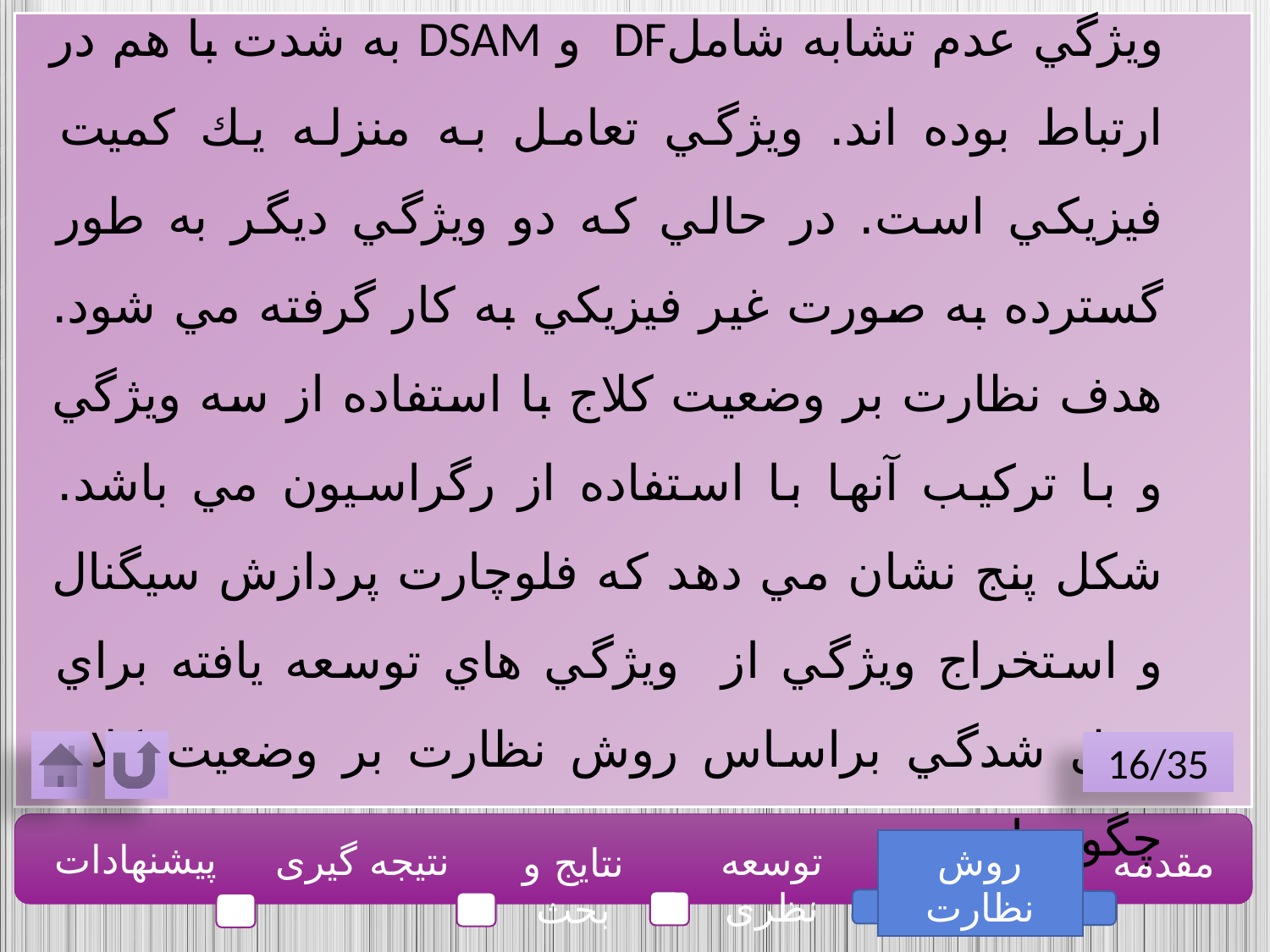

سه ويژگي توسعه يافته شامل مدت زمان تعامل و دو ويژگي عدم تشابه شاملDF  و DSAM به شدت با هم در ارتباط بوده اند. ويژگي تعامل به منزله يك كميت فيزيكي است. در حالي كه دو ويژگي ديگر به طور گسترده به صورت غير فيزيكي به كار گرفته مي شود. هدف نظارت بر وضعيت كلاج با استفاده از سه ويژگي و با تركيب آنها با استفاده از رگراسيون مي باشد. شكل پنج نشان مي دهد كه فلوچارت پردازش سيگنال و استخراج ويژگي از  ويژگي هاي توسعه يافته براي قفل شدگي براساس روش نظارت بر وضعيت كلاج چگونه است .

16/35

پیشنهادات
نتیجه گیری
توسعه نظری
روش نظارت
مقدمه
نتایج و بحث